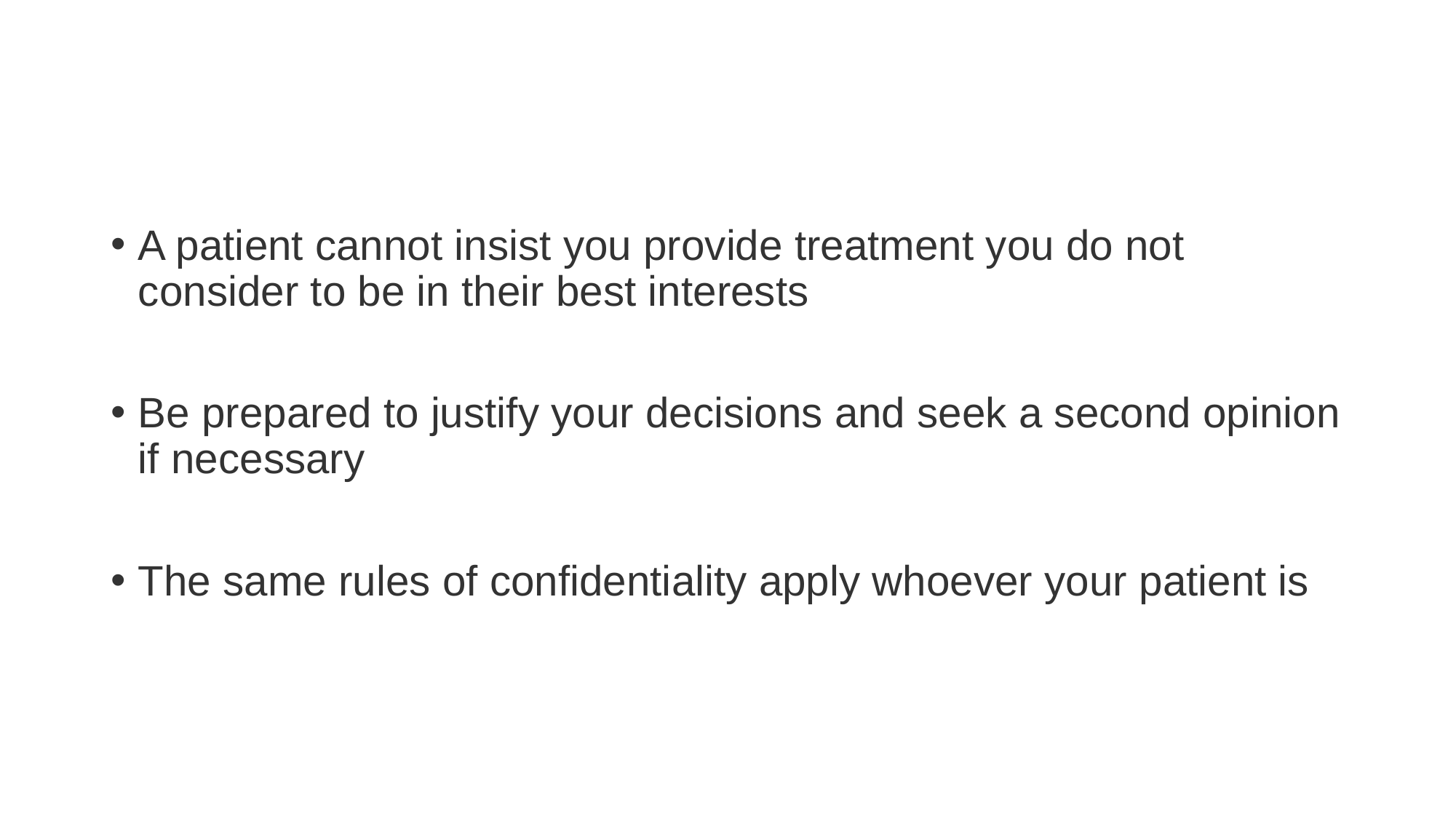

#
A patient cannot insist you provide treatment you do not consider to be in their best interests

Be prepared to justify your decisions and seek a second opinion if necessary

The same rules of confidentiality apply whoever your patient is